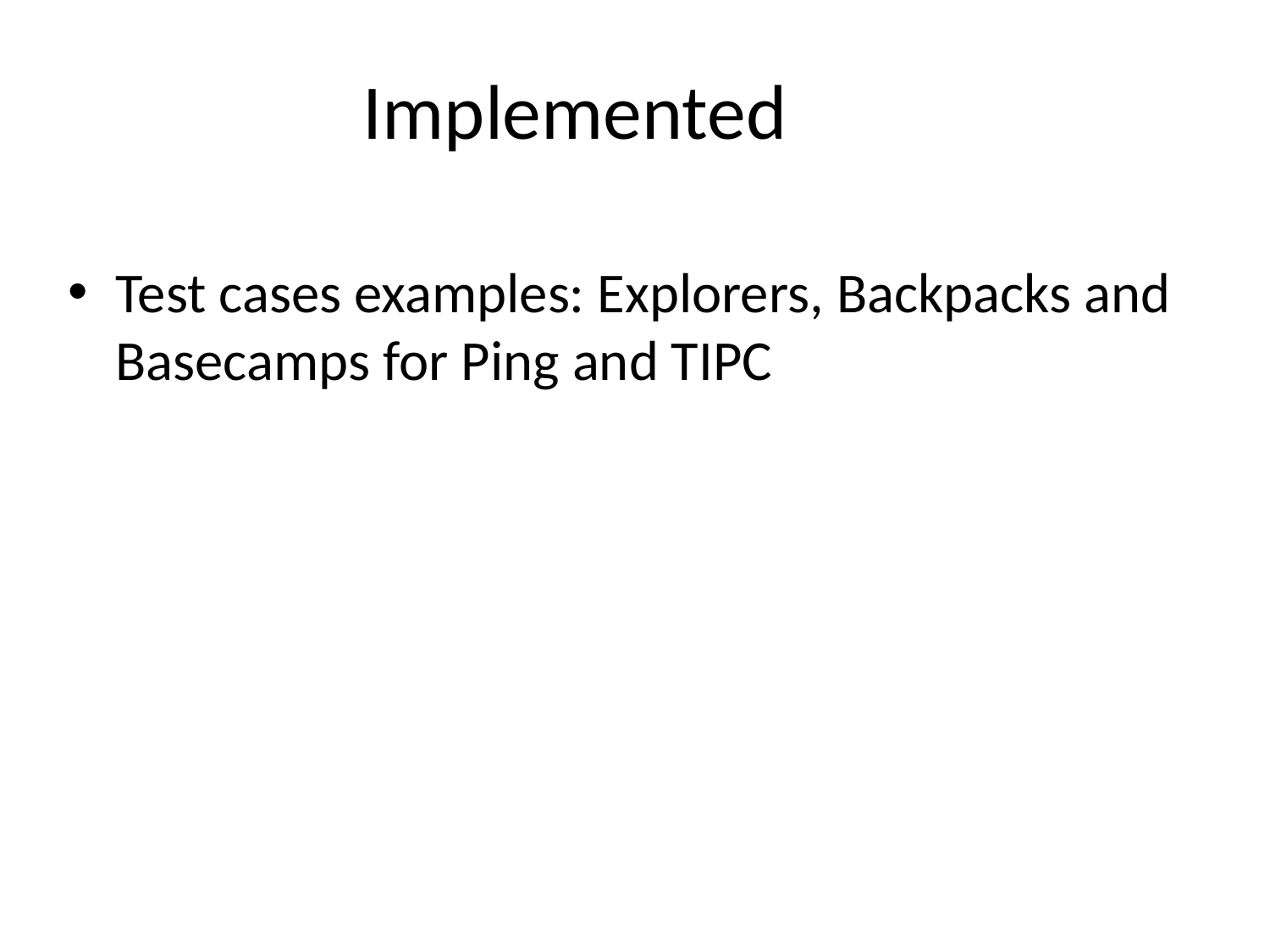

# Implemented
Test cases examples: Explorers, Backpacks and Basecamps for Ping and TIPC